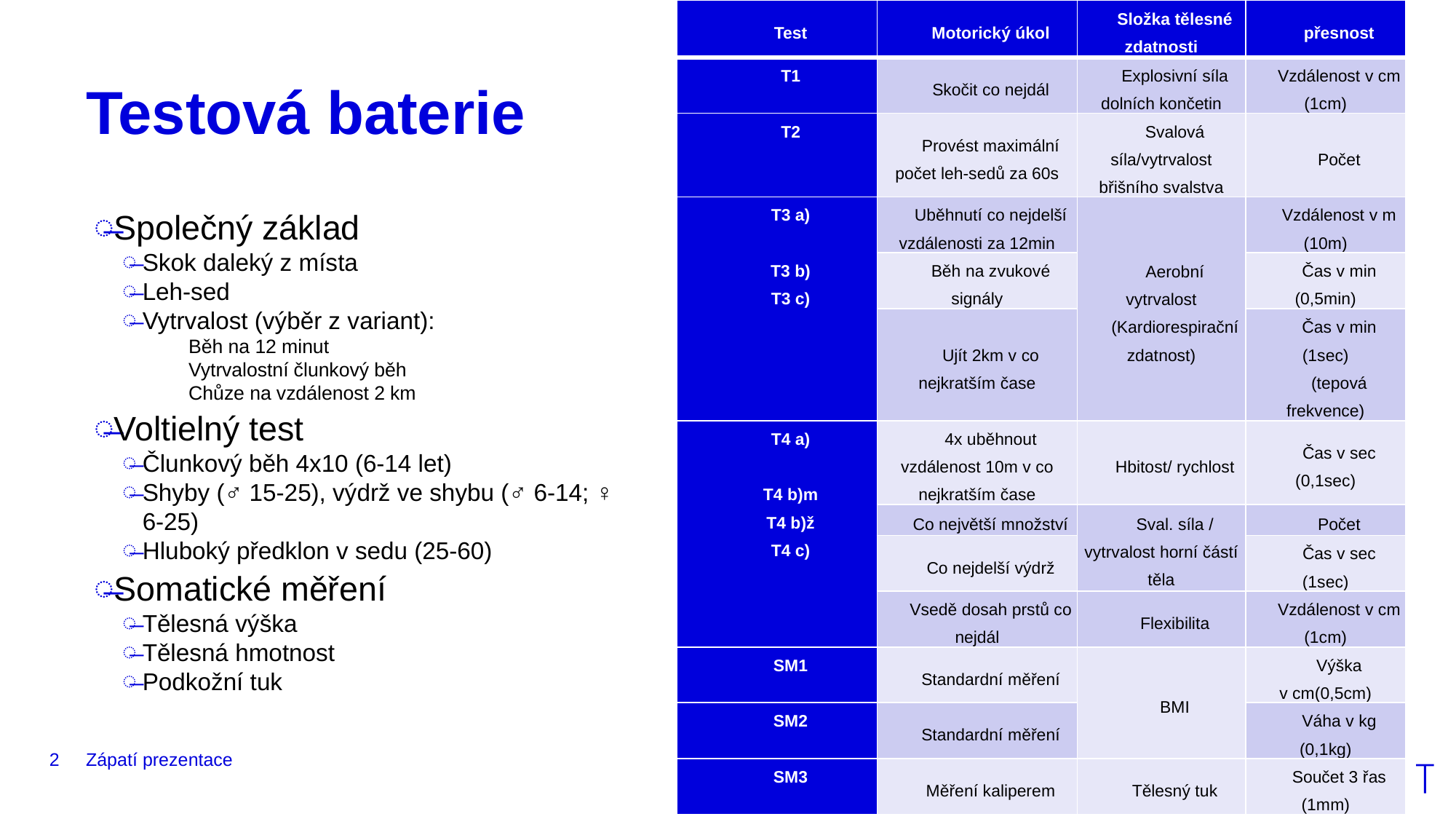

| Test | Motorický úkol | Složka tělesné zdatnosti | přesnost |
| --- | --- | --- | --- |
| T1 | Skočit co nejdál | Explosivní síla dolních končetin | Vzdálenost v cm (1cm) |
| T2 | Provést maximální počet leh-sedů za 60s | Svalová síla/vytrvalost břišního svalstva | Počet |
| T3 a)   T3 b) T3 c) | Uběhnutí co nejdelší vzdálenosti za 12min | Aerobní vytrvalost (Kardiorespirační zdatnost) | Vzdálenost v m (10m) |
|  | Běh na zvukové signály |  | Čas v min (0,5min) |
|  | Ujít 2km v co nejkratším čase |  | Čas v min (1sec) (tepová frekvence) |
| T4 a)   T4 b)m T4 b)ž T4 c) | 4x uběhnout vzdálenost 10m v co nejkratším čase | Hbitost/ rychlost | Čas v sec (0,1sec) |
|  | Co největší množství | Sval. síla / vytrvalost horní částí těla | Počet |
|  | Co nejdelší výdrž |  | Čas v sec (1sec) |
|  | Vsedě dosah prstů co nejdál | Flexibilita | Vzdálenost v cm (1cm) |
| SM1 | Standardní měření | BMI | Výška v cm(0,5cm) |
| SM2 | Standardní měření |  | Váha v kg (0,1kg) |
| SM3 | Měření kaliperem | Tělesný tuk | Součet 3 řas (1mm) |
# Testová baterie
Společný základ
Skok daleký z místa
Leh-sed
Vytrvalost (výběr z variant):
Běh na 12 minut
Vytrvalostní člunkový běh
Chůze na vzdálenost 2 km
Voltielný test
Člunkový běh 4x10 (6-14 let)
Shyby (♂ 15-25), výdrž ve shybu (♂ 6-14; ♀ 6-25)
Hluboký předklon v sedu (25-60)
Somatické měření
Tělesná výška
Tělesná hmotnost
Podkožní tuk

2
Zápatí prezentace